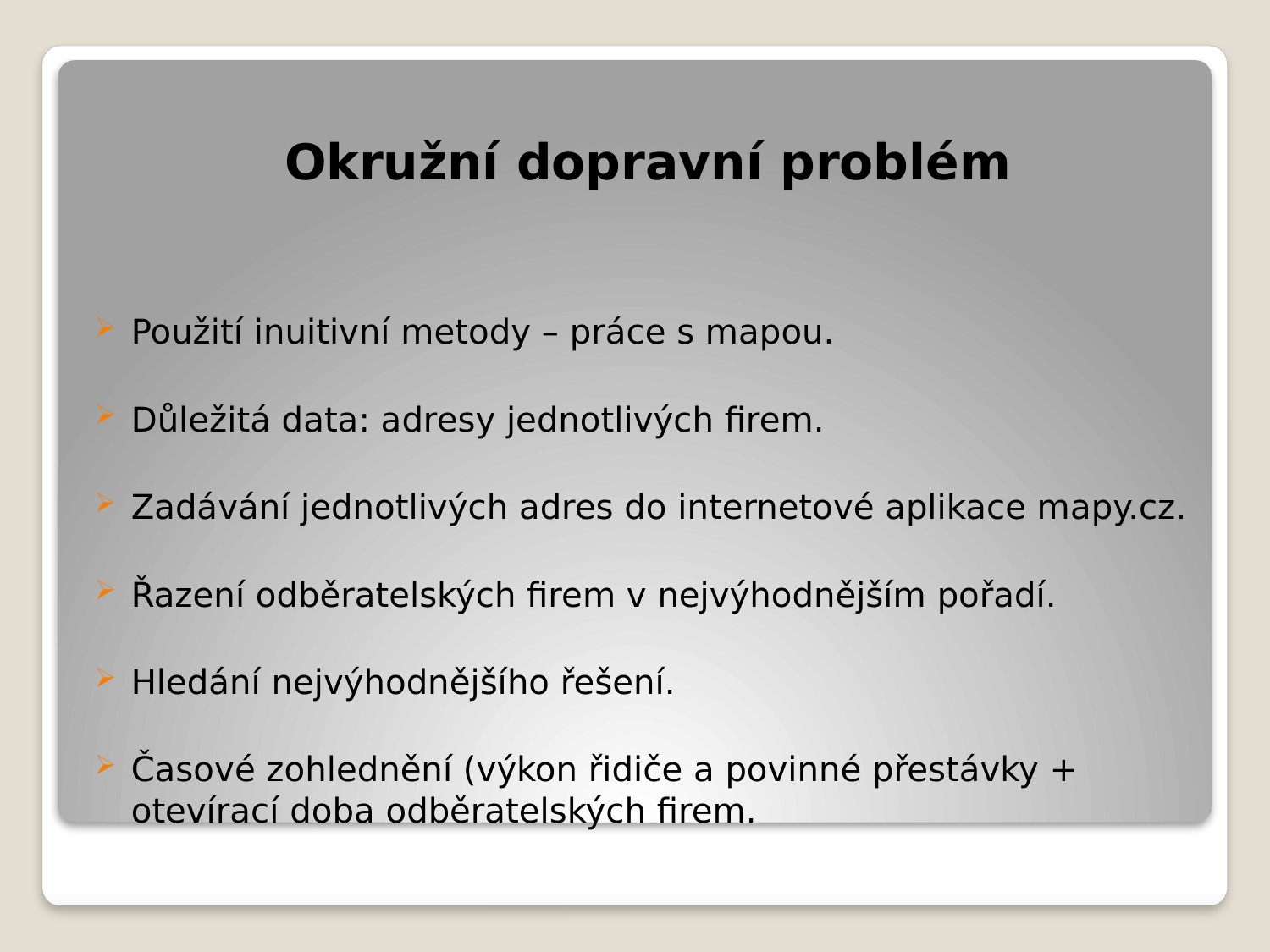

# Okružní dopravní problém
Použití inuitivní metody – práce s mapou.

Důležitá data: adresy jednotlivých firem.

Zadávání jednotlivých adres do internetové aplikace mapy.cz.

Řazení odběratelských firem v nejvýhodnějším pořadí.

Hledání nejvýhodnějšího řešení.

Časové zohlednění (výkon řidiče a povinné přestávky + otevírací doba odběratelských firem.